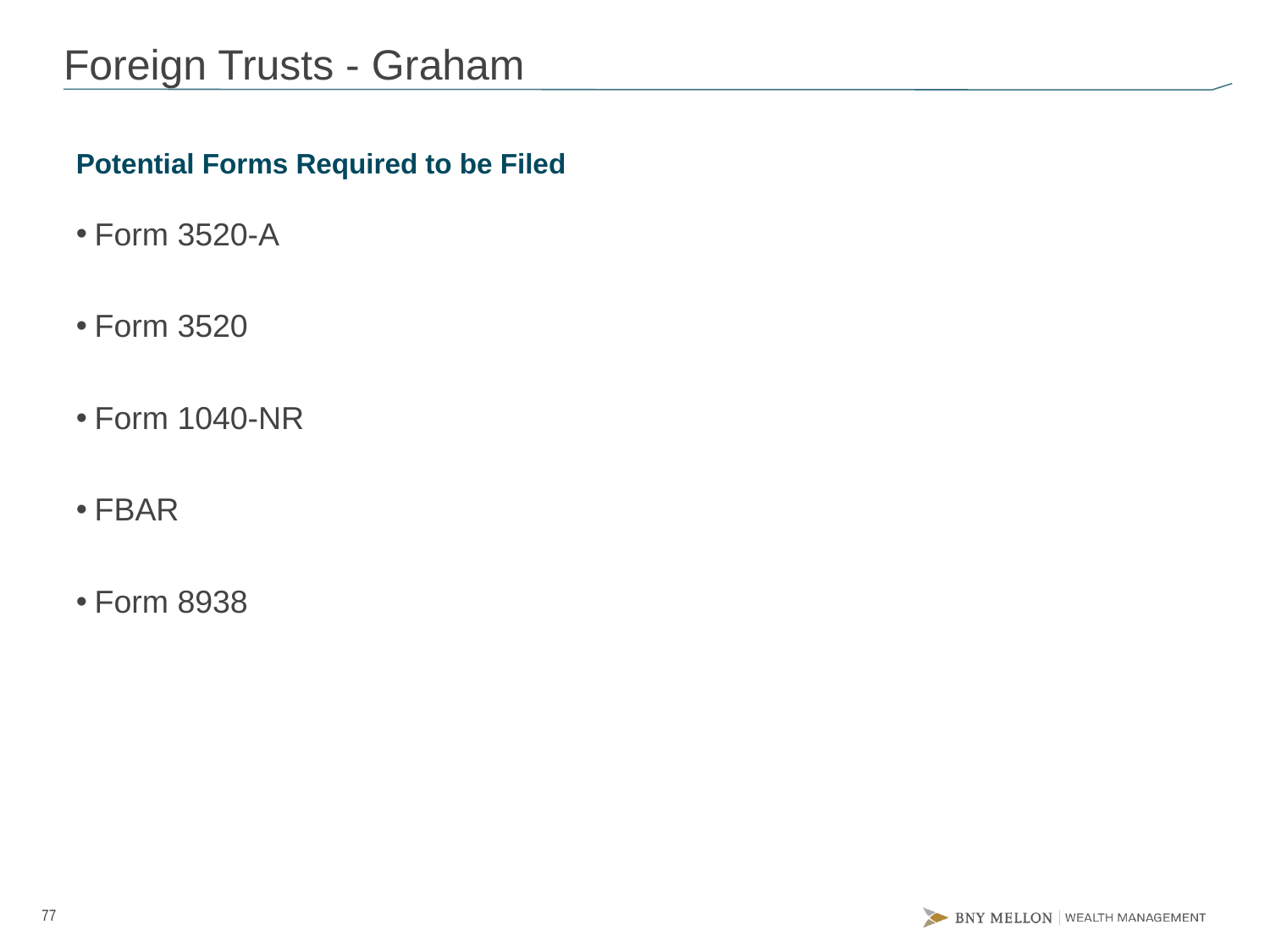

# Foreign Trusts - Graham
Potential Forms Required to be Filed

Form 3520-A

Form 3520

Form 1040-NR

FBAR

Form 8938